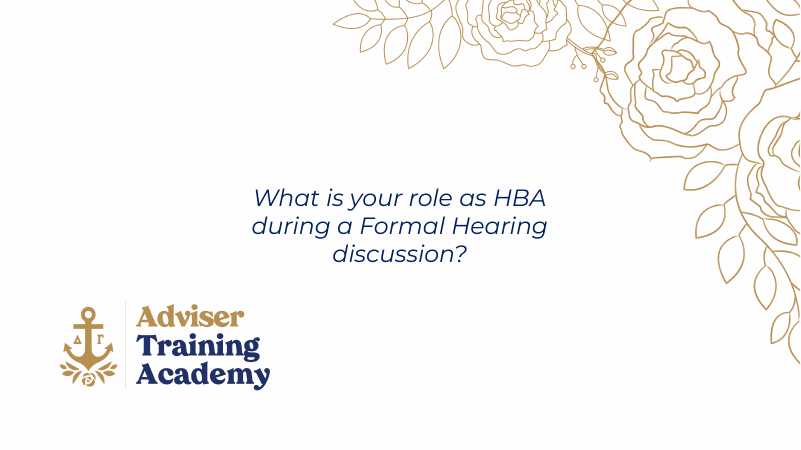

What is your role as HBA during a Formal Hearing discussion?